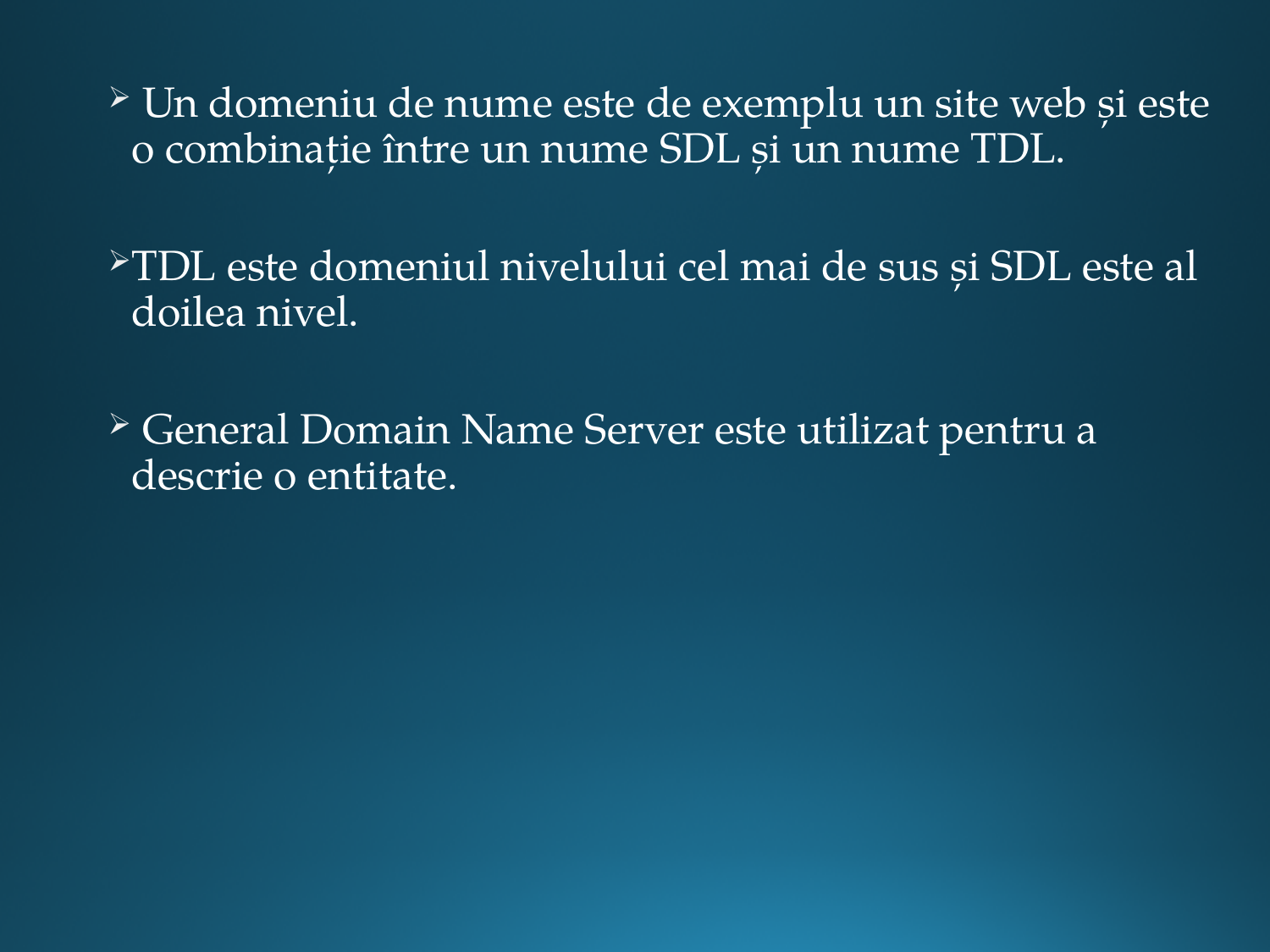

Un domeniu de nume este de exemplu un site web și este o combinație între un nume SDL și un nume TDL.

TDL este domeniul nivelului cel mai de sus și SDL este al doilea nivel.

 General Domain Name Server este utilizat pentru a descrie o entitate.